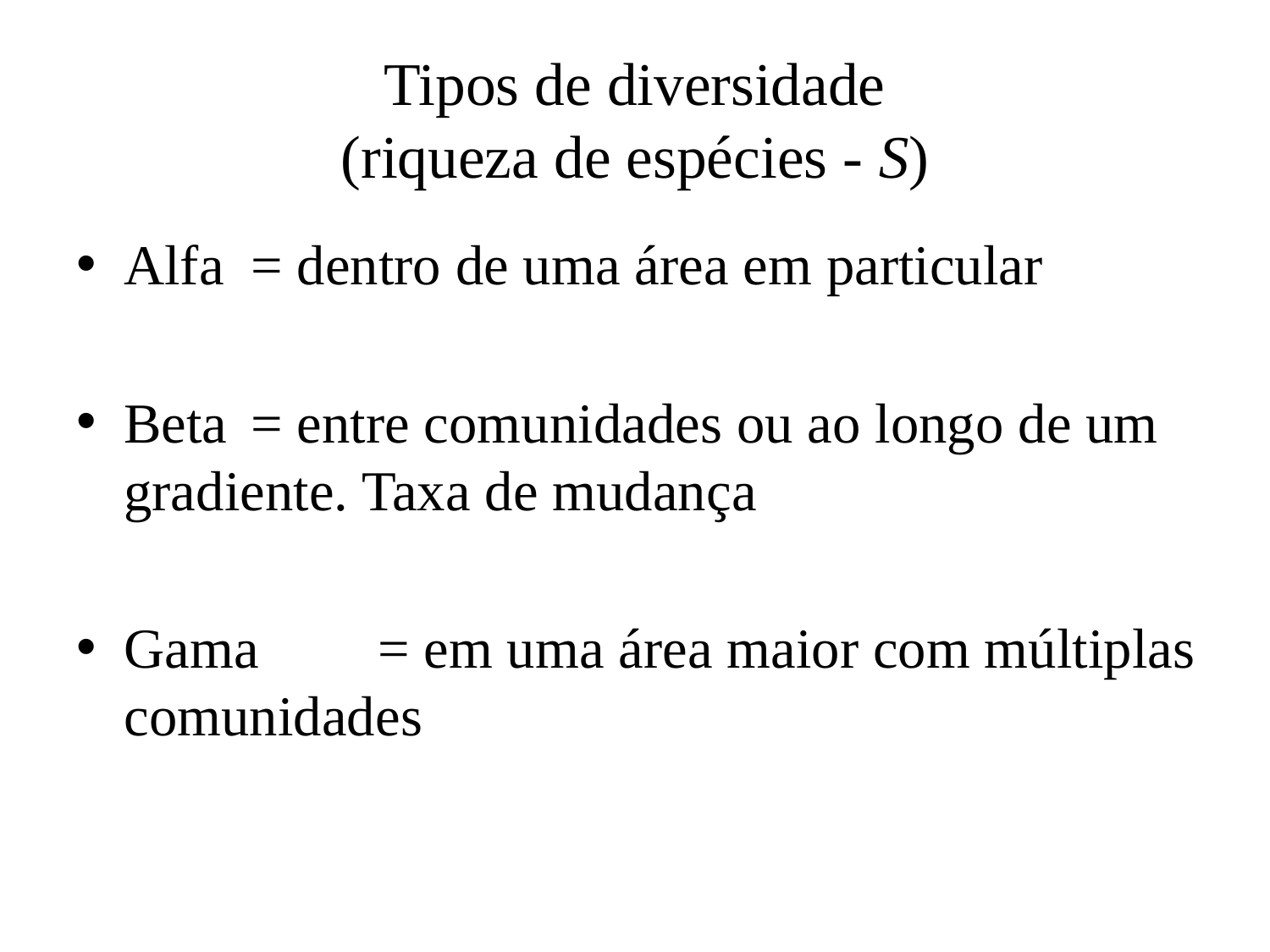

# Tipos de diversidade (riqueza de espécies - S)
Alfa 	= dentro de uma área em particular

Beta 	= entre comunidades ou ao longo de um gradiente. Taxa de mudança

Gama 	= em uma área maior com múltiplas comunidades